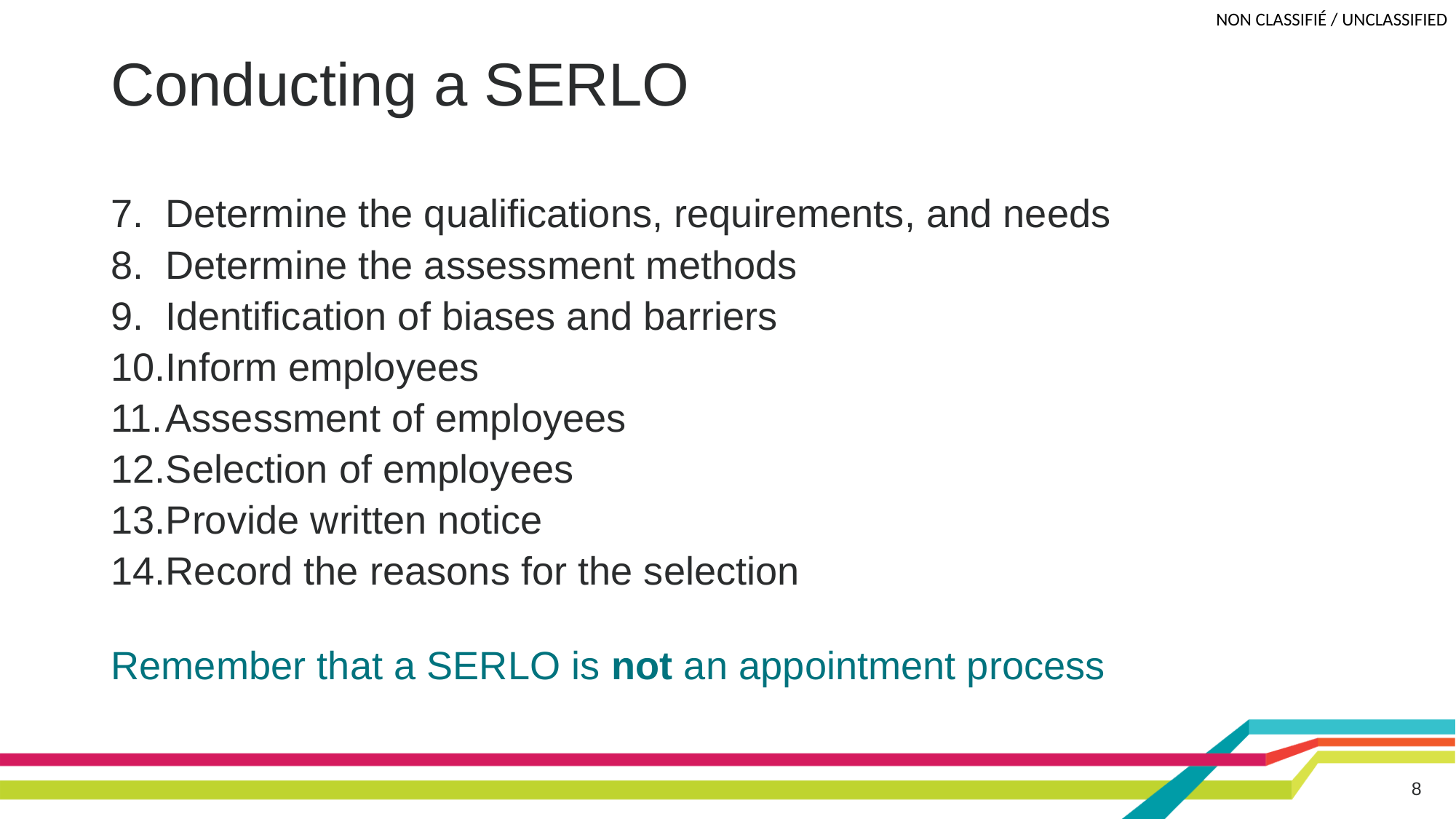

# Conducting a SERLO
Determine the qualifications, requirements, and needs
Determine the assessment methods
Identification of biases and barriers
Inform employees
Assessment of employees
Selection of employees
Provide written notice
Record the reasons for the selection

Remember that a SERLO is not an appointment process

8